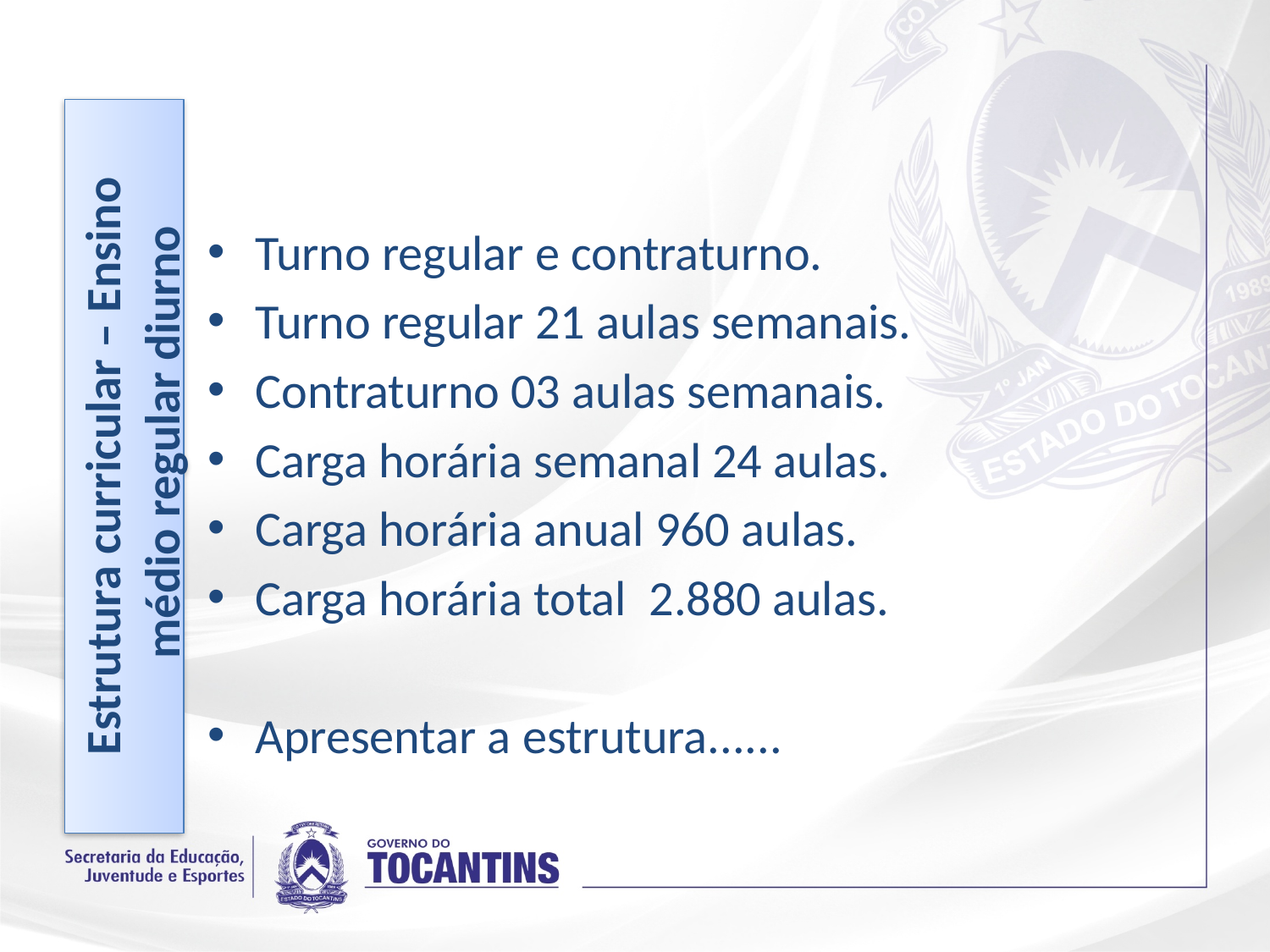

Turno regular e contraturno.
Turno regular 21 aulas semanais.
Contraturno 03 aulas semanais.
Carga horária semanal 24 aulas.
Carga horária anual 960 aulas.
Carga horária total  2.880 aulas.

Apresentar a estrutura......

Estrutura curricular – Ensino médio regular diurno